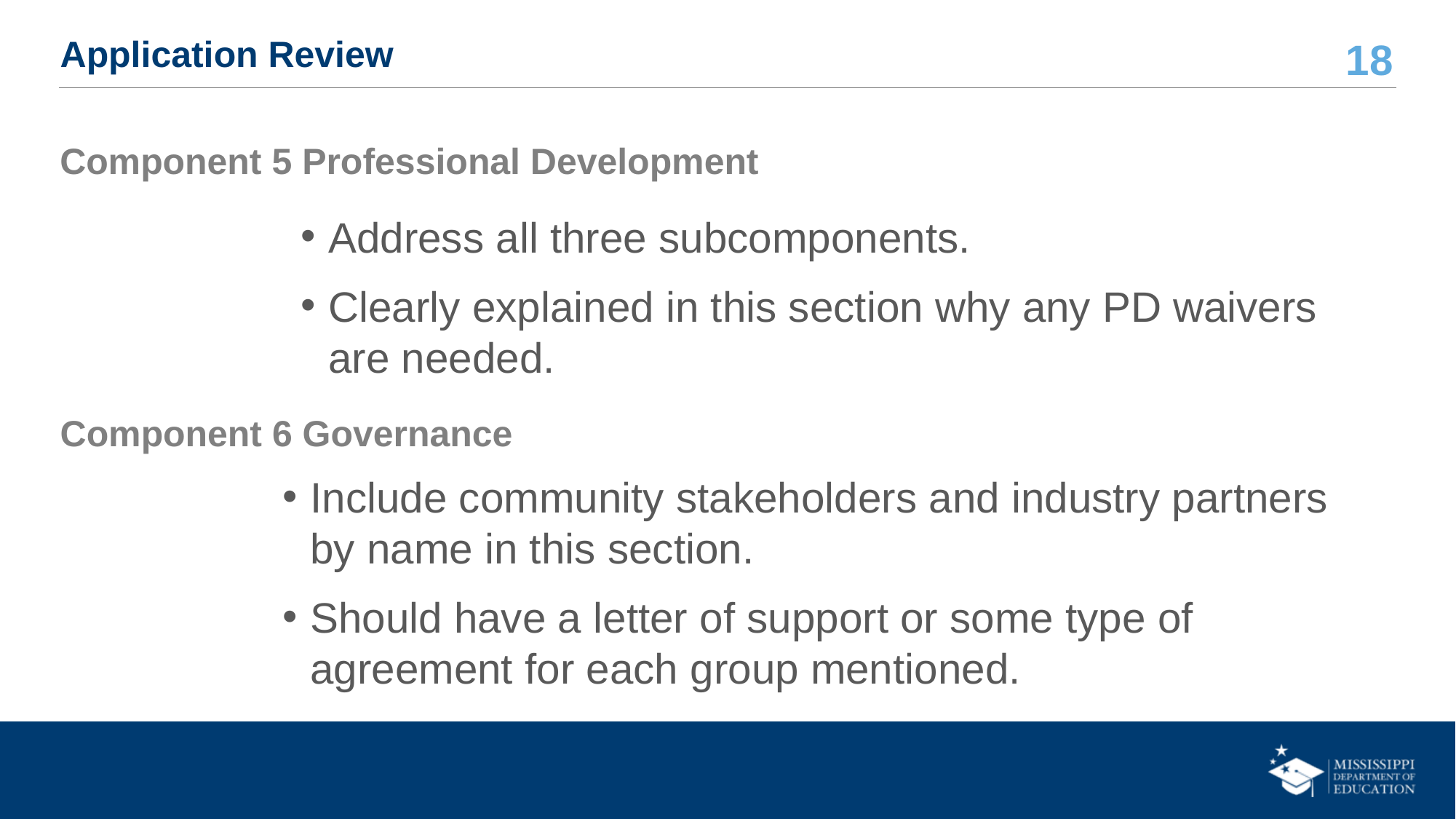

# Application Review
Component 5 Professional Development
Address all three subcomponents.
Clearly explained in this section why any PD waivers are needed.

Component 6 Governance
Include community stakeholders and industry partners by name in this section.
Should have a letter of support or some type of agreement for each group mentioned.